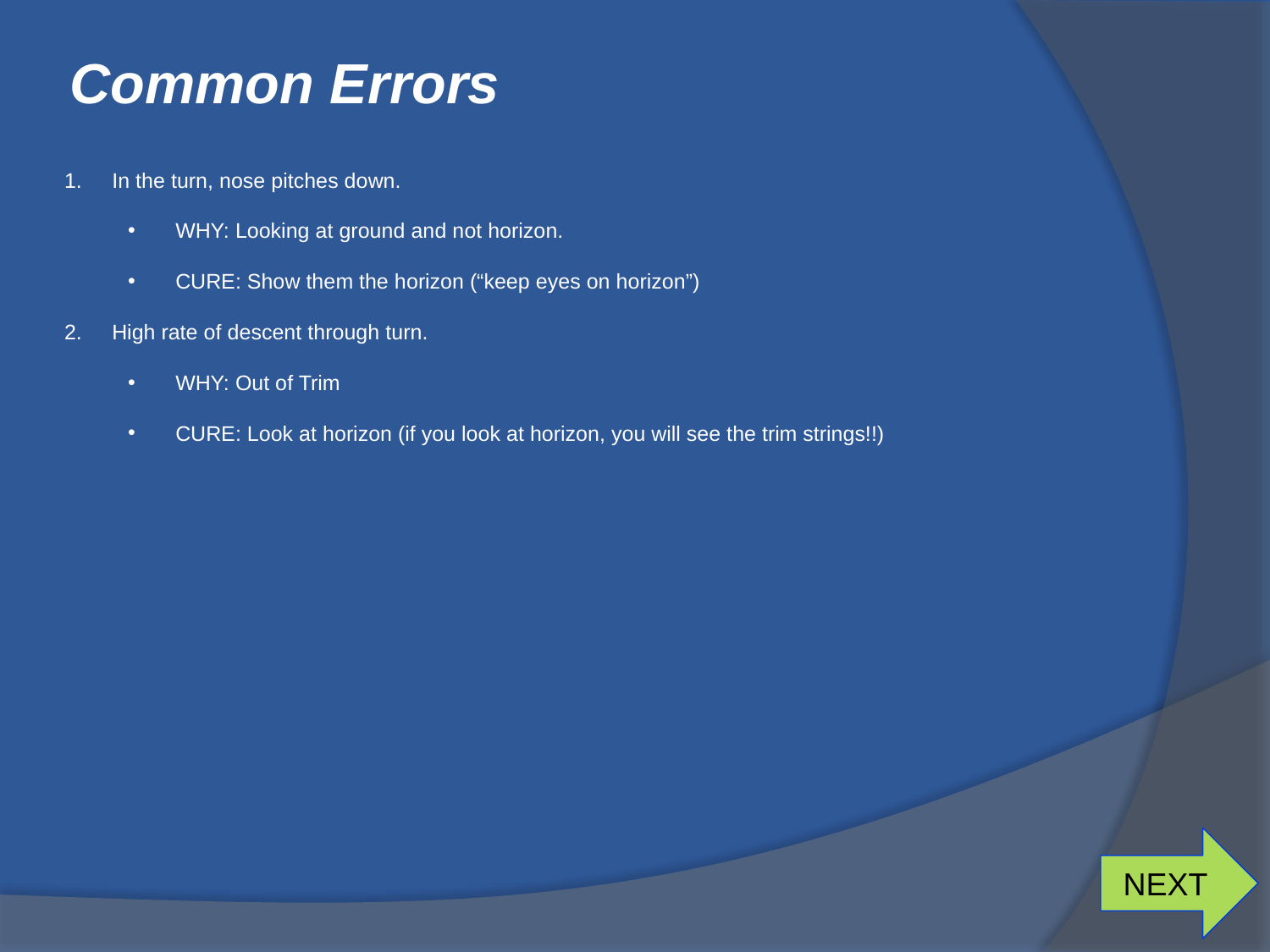

# Common Errors
In the turn, nose pitches down.

WHY: Looking at ground and not horizon.

CURE: Show them the horizon (“keep eyes on horizon”)

High rate of descent through turn.

WHY: Out of Trim

CURE: Look at horizon (if you look at horizon, you will see the trim strings!!)

NEXT